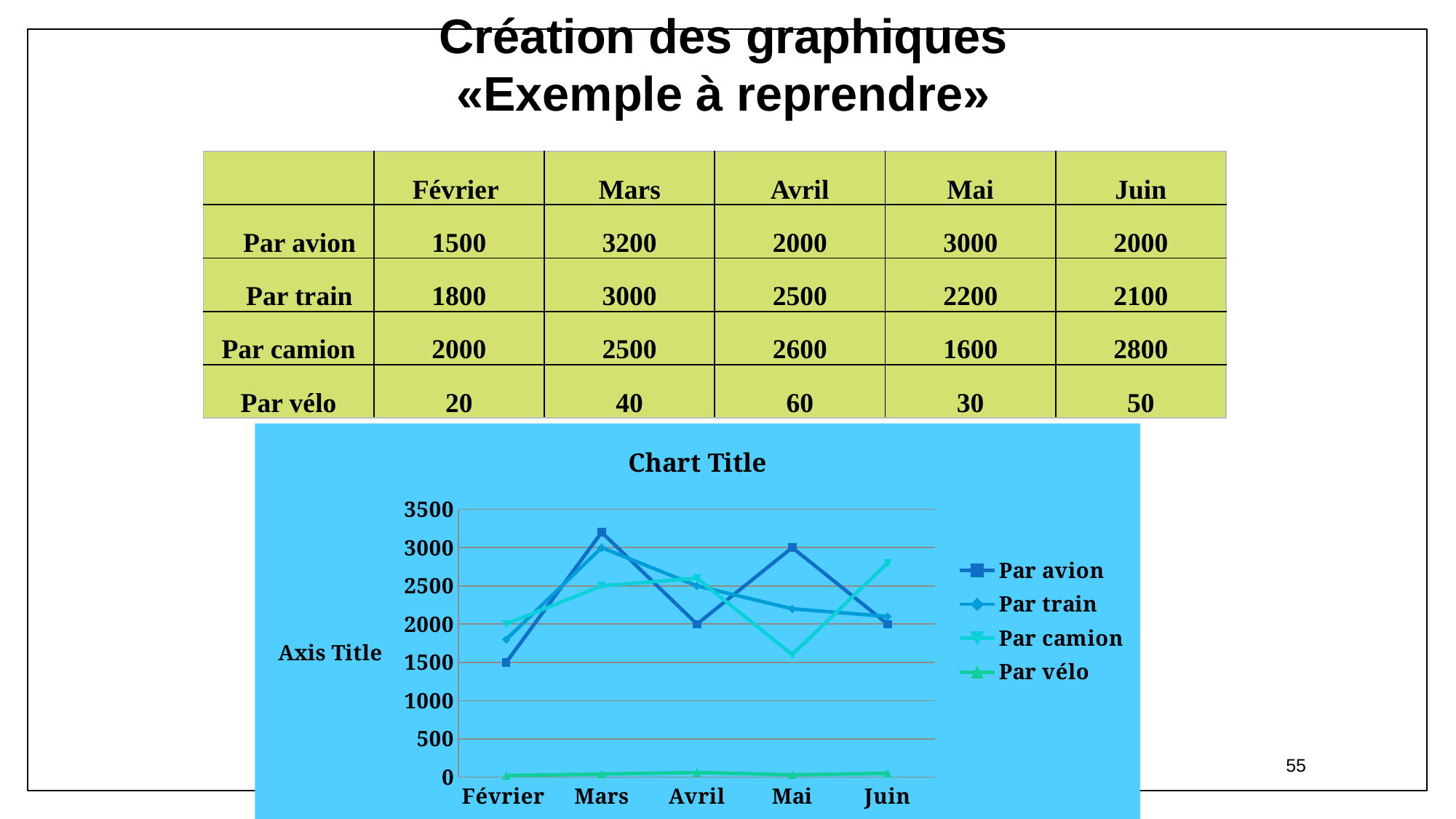

Création des graphiques
«Exemple à reprendre»

|  | Février | Mars | Avril | Mai | Juin |
| --- | --- | --- | --- | --- | --- |
| Par avion | 1500 | 3200 | 2000 | 3000 | 2000 |
| Par train | 1800 | 3000 | 2500 | 2200 | 2100 |
| Par camion | 2000 | 2500 | 2600 | 1600 | 2800 |
| Par vélo | 20 | 40 | 60 | 30 | 50 |

### Chart:

| Category | Par avion | Par train | Par camion | Par vélo |
|---|---|---|---|---|
| Février  | 1500.0 | 1800.0 | 2000.0 | 20.0 |
| Mars | 3200.0 | 3000.0 | 2500.0 | 40.0 |
| Avril | 2000.0 | 2500.0 | 2600.0 | 60.0 |
| Mai | 3000.0 | 2200.0 | 1600.0 | 30.0 |
| Juin | 2000.0 | 2100.0 | 2800.0 | 50.0 |
Formation Ms Excel - Mr EL HASANY
55